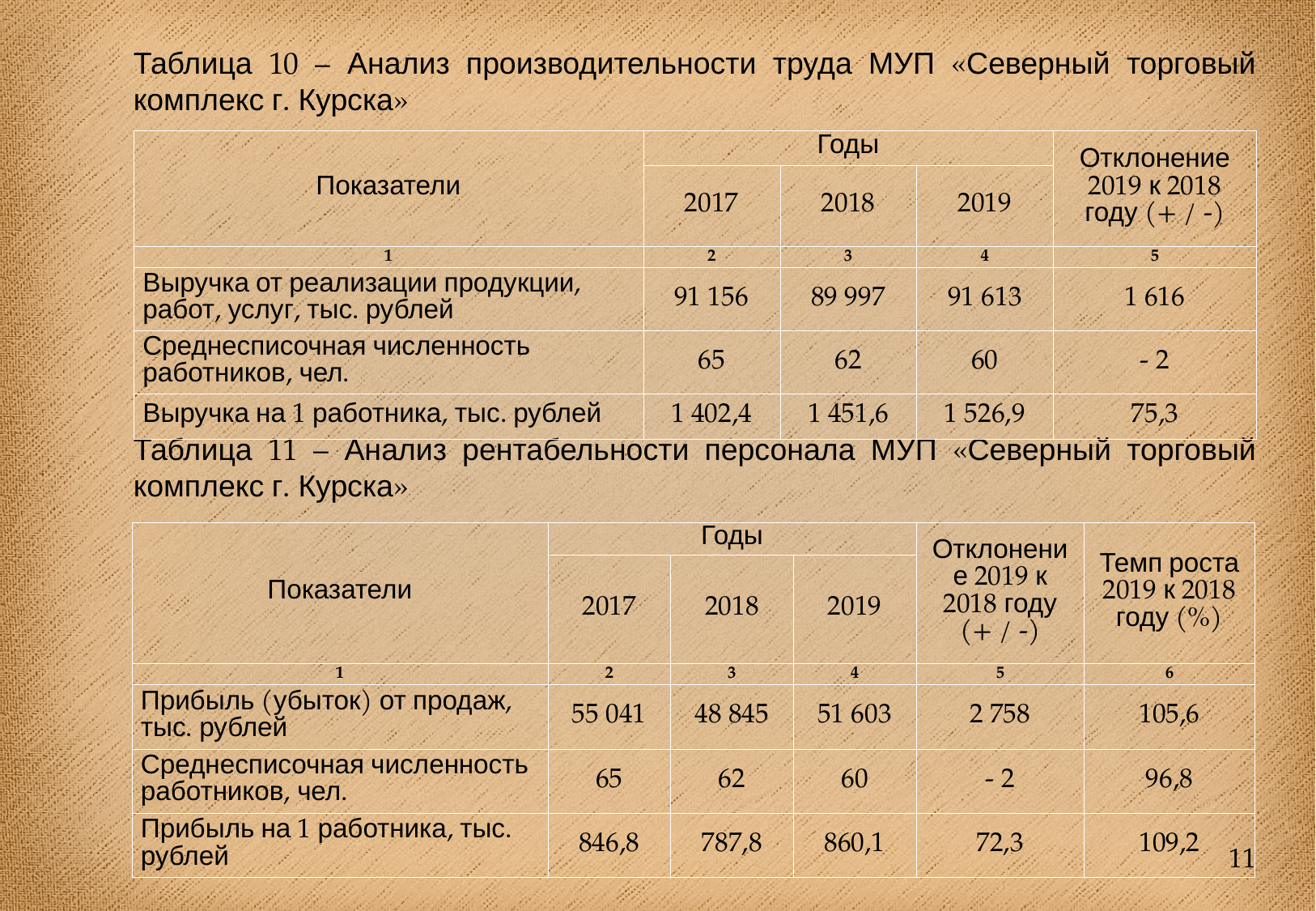

Таблица 10 – Анализ производительности труда МУП «Северный торговый комплекс г. Курска»

Таблица 11 – Анализ рентабельности персонала МУП «Северный торговый комплекс г. Курска»

| Показатели | Годы |  |  | Отклонение 2019 к 2018 году (+ / -) |
| --- | --- | --- | --- | --- |
|  | 2017 | 2018 | 2019 |  |
| 1 | 2 | 3 | 4 | 5 |
| Выручка от реализации продукции, работ, услуг, тыс. рублей | 91 156 | 89 997 | 91 613 | 1 616 |
| Среднесписочная численность работников, чел. | 65 | 62 | 60 | - 2 |
| Выручка на 1 работника, тыс. рублей | 1 402,4 | 1 451,6 | 1 526,9 | 75,3 |
| Показатели | Годы |  |  | Отклонение 2019 к 2018 году (+ / -) | Темп роста 2019 к 2018 году (%) |
| --- | --- | --- | --- | --- | --- |
|  | 2017 | 2018 | 2019 |  |  |
| 1 | 2 | 3 | 4 | 5 | 6 |
| Прибыль (убыток) от продаж, тыс. рублей | 55 041 | 48 845 | 51 603 | 2 758 | 105,6 |
| Среднесписочная численность работников, чел. | 65 | 62 | 60 | - 2 | 96,8 |
| Прибыль на 1 работника, тыс. рублей | 846,8 | 787,8 | 860,1 | 72,3 | 109,2 |
11